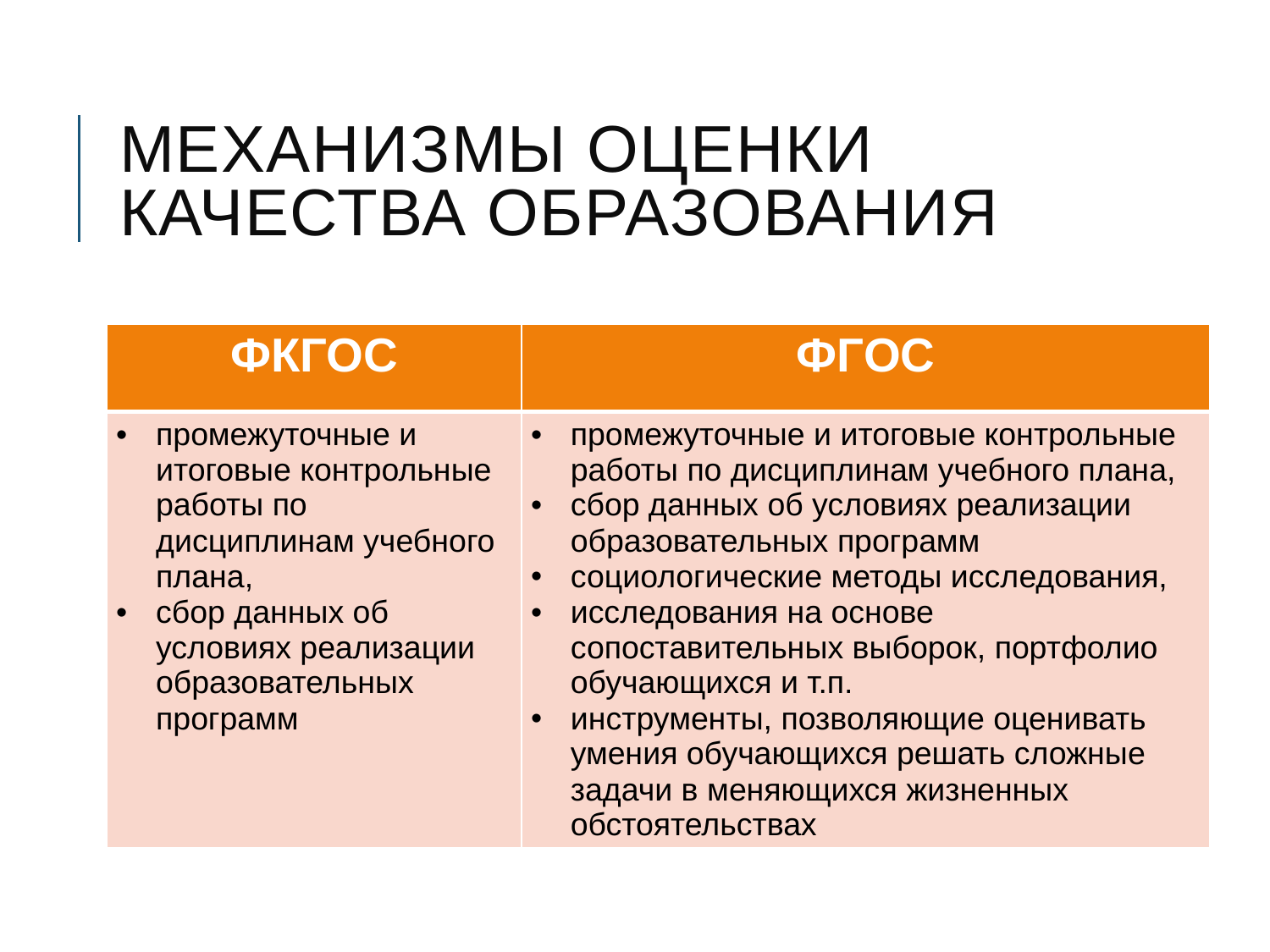

# Механизмы оценки качества образования
| ФКГОС | ФГОС |
| --- | --- |
| промежуточные и итоговые контрольные работы по дисциплинам учебного плана, сбор данных об условиях реализации образовательных программ | промежуточные и итоговые контрольные работы по дисциплинам учебного плана, сбор данных об условиях реализации образовательных программ социологические методы исследования, исследования на основе сопоставительных выборок, портфолио обучающихся и т.п. инструменты, позволяющие оценивать умения обучающихся решать сложные задачи в меняющихся жизненных обстоятельствах |